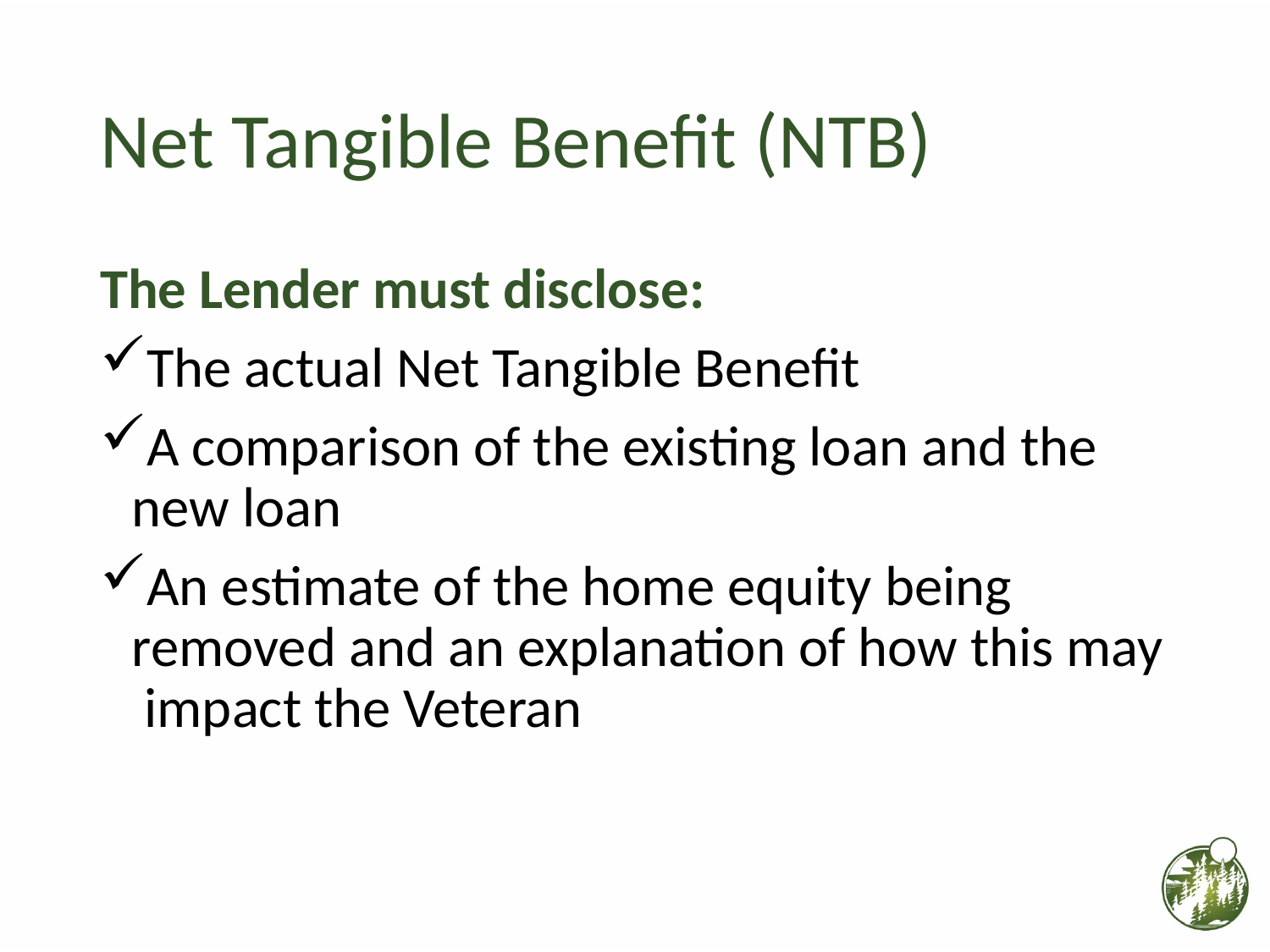

# Net Tangible Benefit (NTB)
The Lender must disclose:
The actual Net Tangible Benefit
A comparison of the existing loan and the  new loan
An estimate of the home equity being removed and an explanation of how this may  impact the Veteran